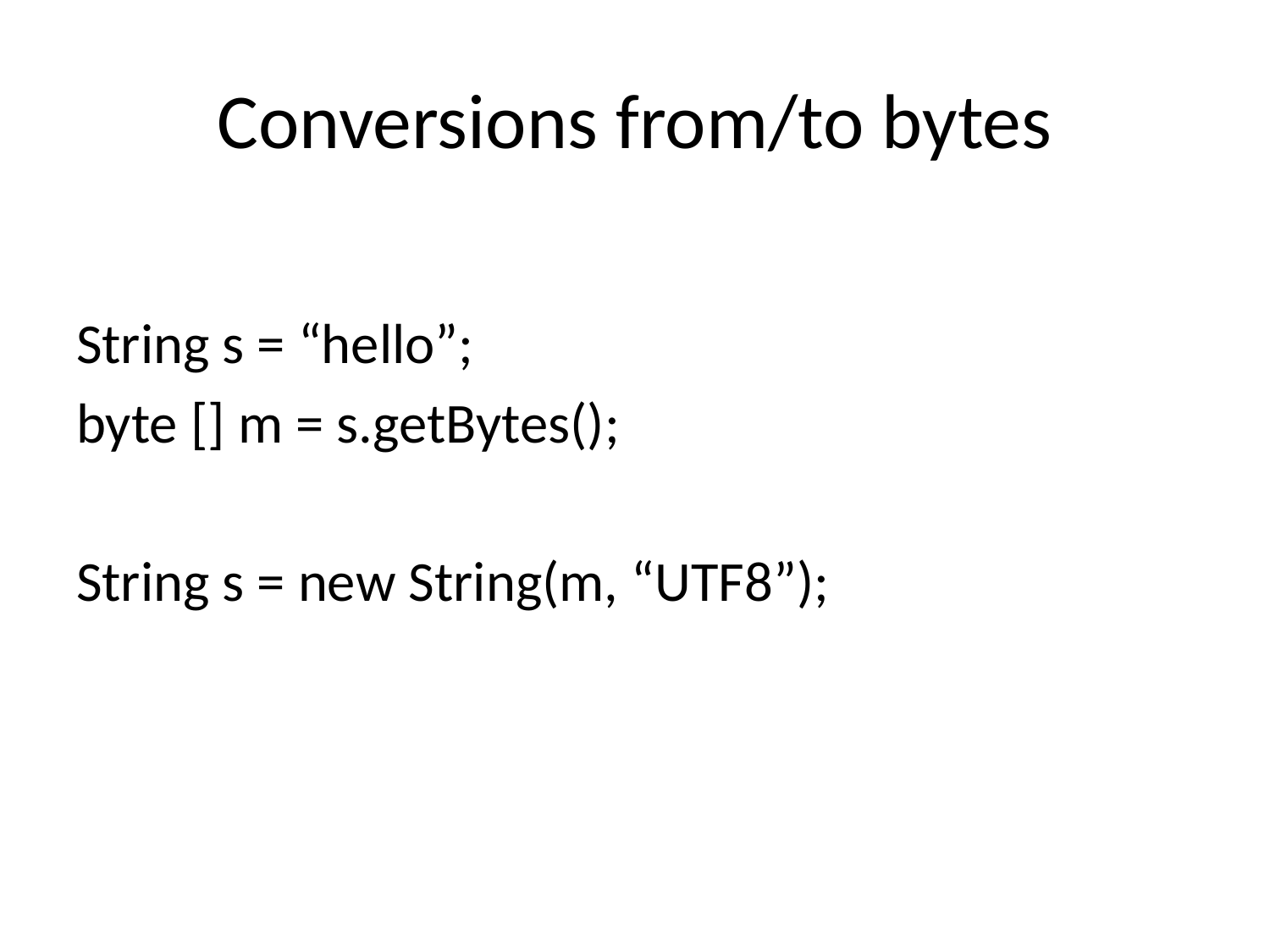

# Conversions from/to bytes

String s = “hello”;
byte [] m = s.getBytes();

String s = new String(m, “UTF8”);